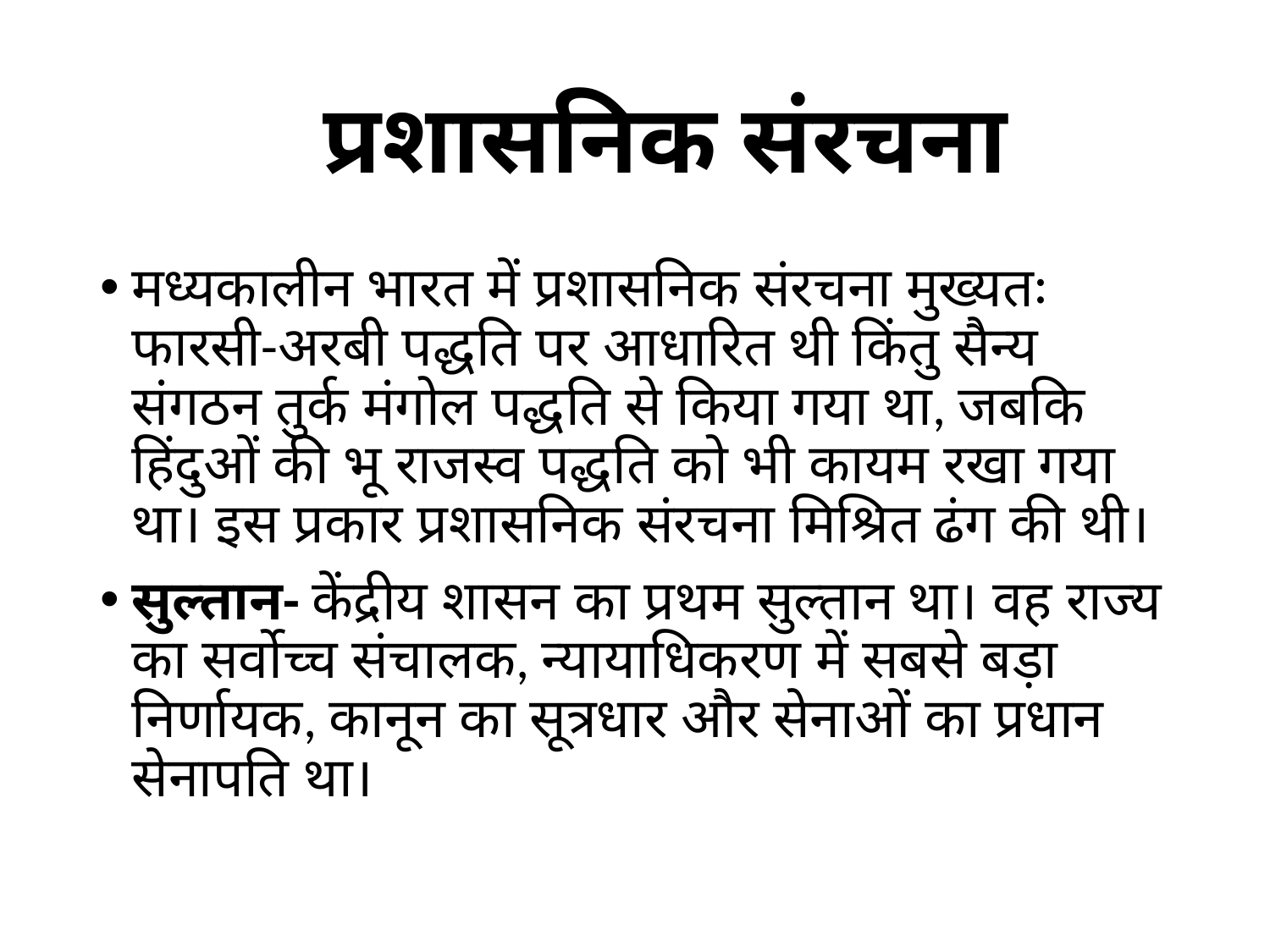

# प्रशासनिक संरचना
मध्यकालीन भारत में प्रशासनिक संरचना मुख्यतः फारसी-अरबी पद्धति पर आधारित थी किंतु सैन्य संगठन तुर्क मंगोल पद्धति से किया गया था, जबकि हिंदुओं की भू राजस्व पद्धति को भी कायम रखा गया था। इस प्रकार प्रशासनिक संरचना मिश्रित ढंग की थी।
सुल्तान- केंद्रीय शासन का प्रथम सुल्तान था। वह राज्य का सर्वोच्च संचालक, न्यायाधिकरण में सबसे बड़ा निर्णायक, कानून का सूत्रधार और सेनाओं का प्रधान सेनापति था।